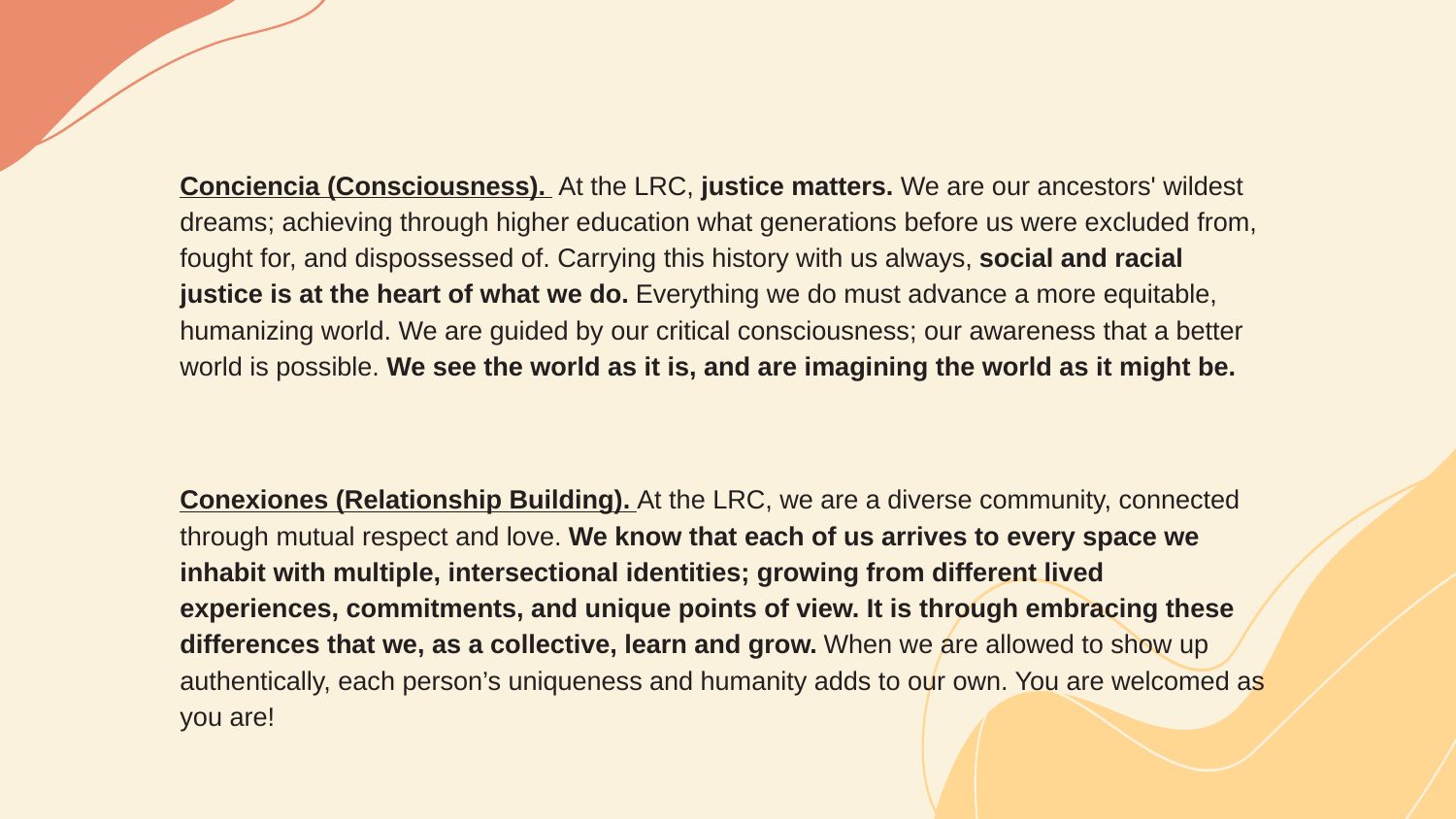

Conciencia (Consciousness).  At the LRC, justice matters. We are our ancestors' wildest dreams; achieving through higher education what generations before us were excluded from, fought for, and dispossessed of. Carrying this history with us always, social and racial justice is at the heart of what we do. Everything we do must advance a more equitable, humanizing world. We are guided by our critical consciousness; our awareness that a better world is possible. We see the world as it is, and are imagining the world as it might be.

Conexiones (Relationship Building). At the LRC, we are a diverse community, connected through mutual respect and love. We know that each of us arrives to every space we inhabit with multiple, intersectional identities; growing from different lived experiences, commitments, and unique points of view. It is through embracing these differences that we, as a collective, learn and grow. When we are allowed to show up authentically, each person’s uniqueness and humanity adds to our own. You are welcomed as you are!